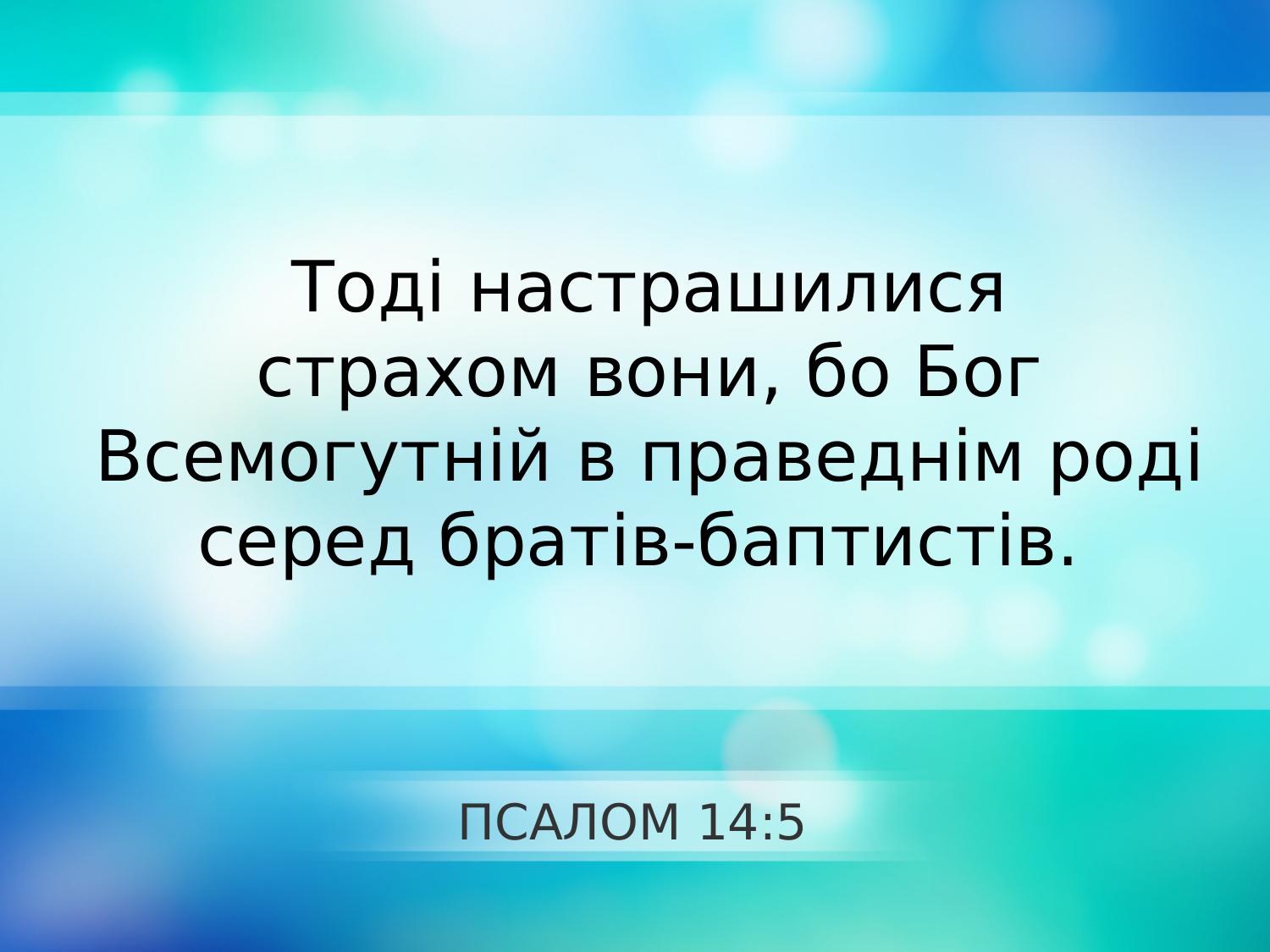

Тоді настрашилися
страхом вони, бо Бог Всемогутній в праведнім роді серед братів-баптистів.
# ПСАЛОМ 14:5